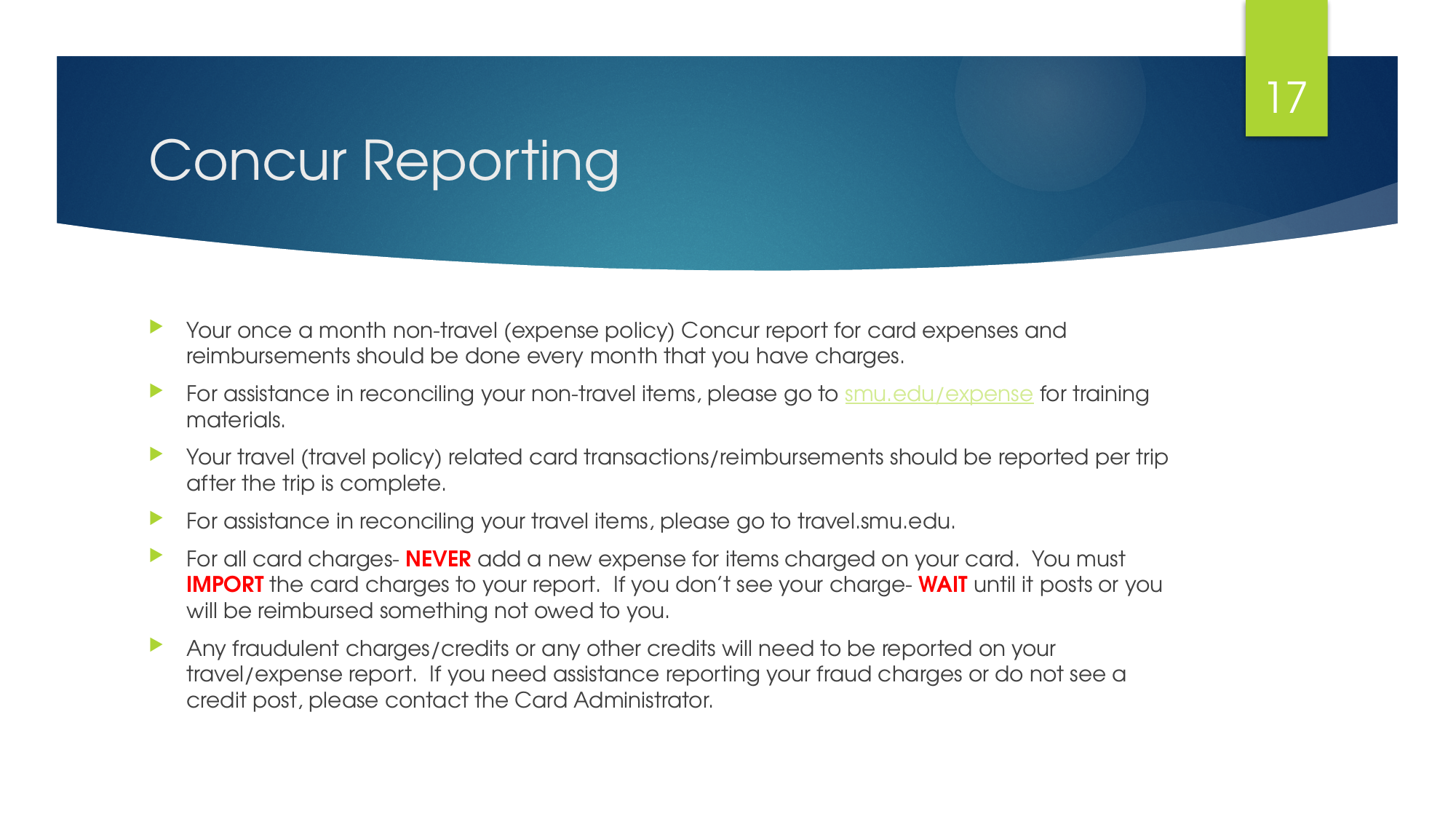

17
# Concur Reporting
Your once a month non-travel (expense policy) Concur report for card expenses and reimbursements should be done every month that you have charges.
For assistance in reconciling your non-travel items, please go to smu.edu/expense for training materials.
Your travel (travel policy) related card transactions/reimbursements should be reported per trip after the trip is complete.
For assistance in reconciling your travel items, please go to travel.smu.edu.
For all card charges- NEVER add a new expense for items charged on your card.  You must IMPORT the card charges to your report.  If you don’t see your charge- WAIT until it posts or you will be reimbursed something not owed to you.
Any fraudulent charges/credits or any other credits will need to be reported on your travel/expense report.  If you need assistance reporting your fraud charges or do not see a credit post, please contact the Card Administrator.